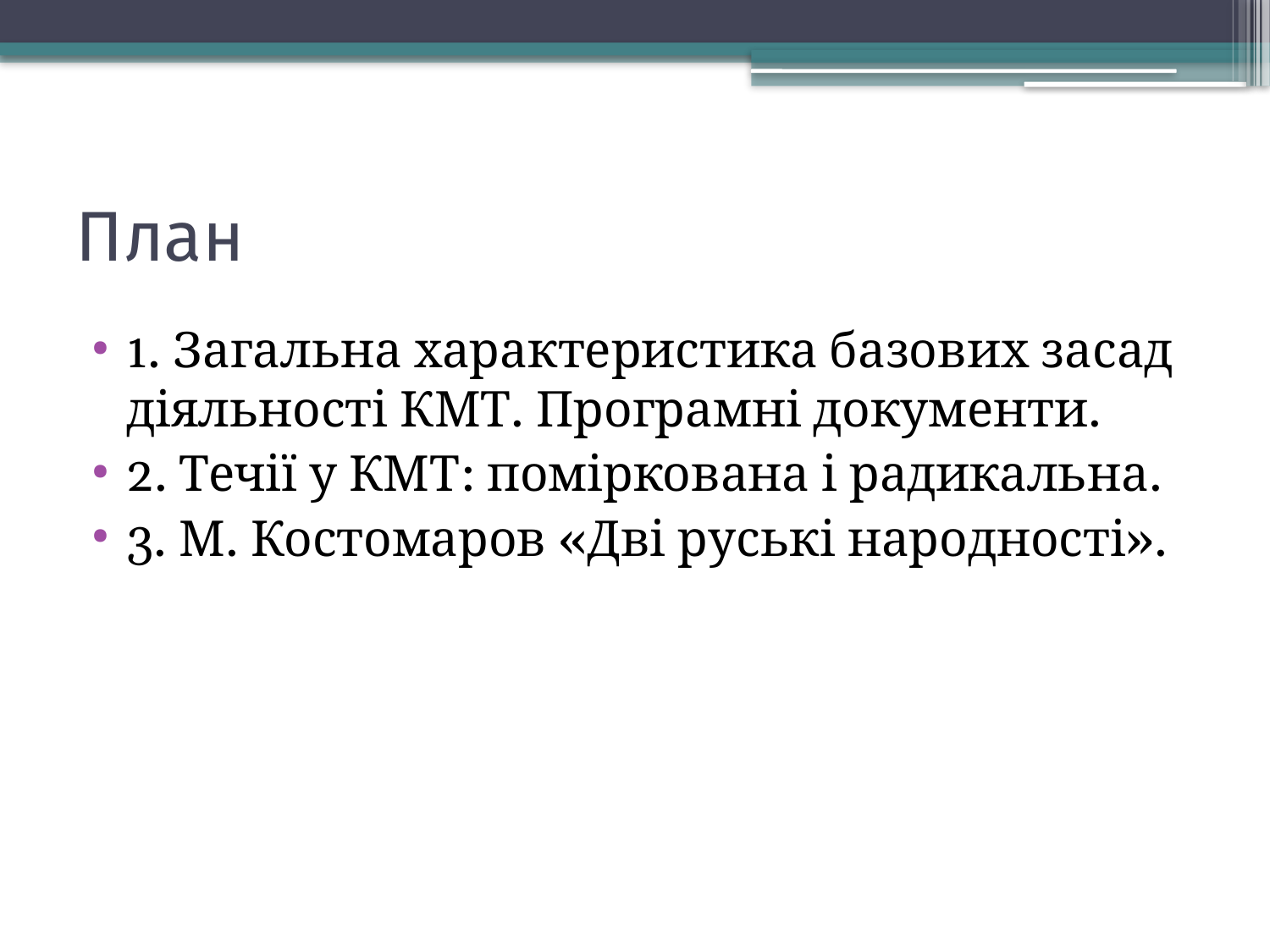

# План
1. Загальна характеристика базових засад діяльності КМТ. Програмні документи.
2. Течії у КМТ: поміркована і радикальна.
3. М. Костомаров «Дві руські народності».